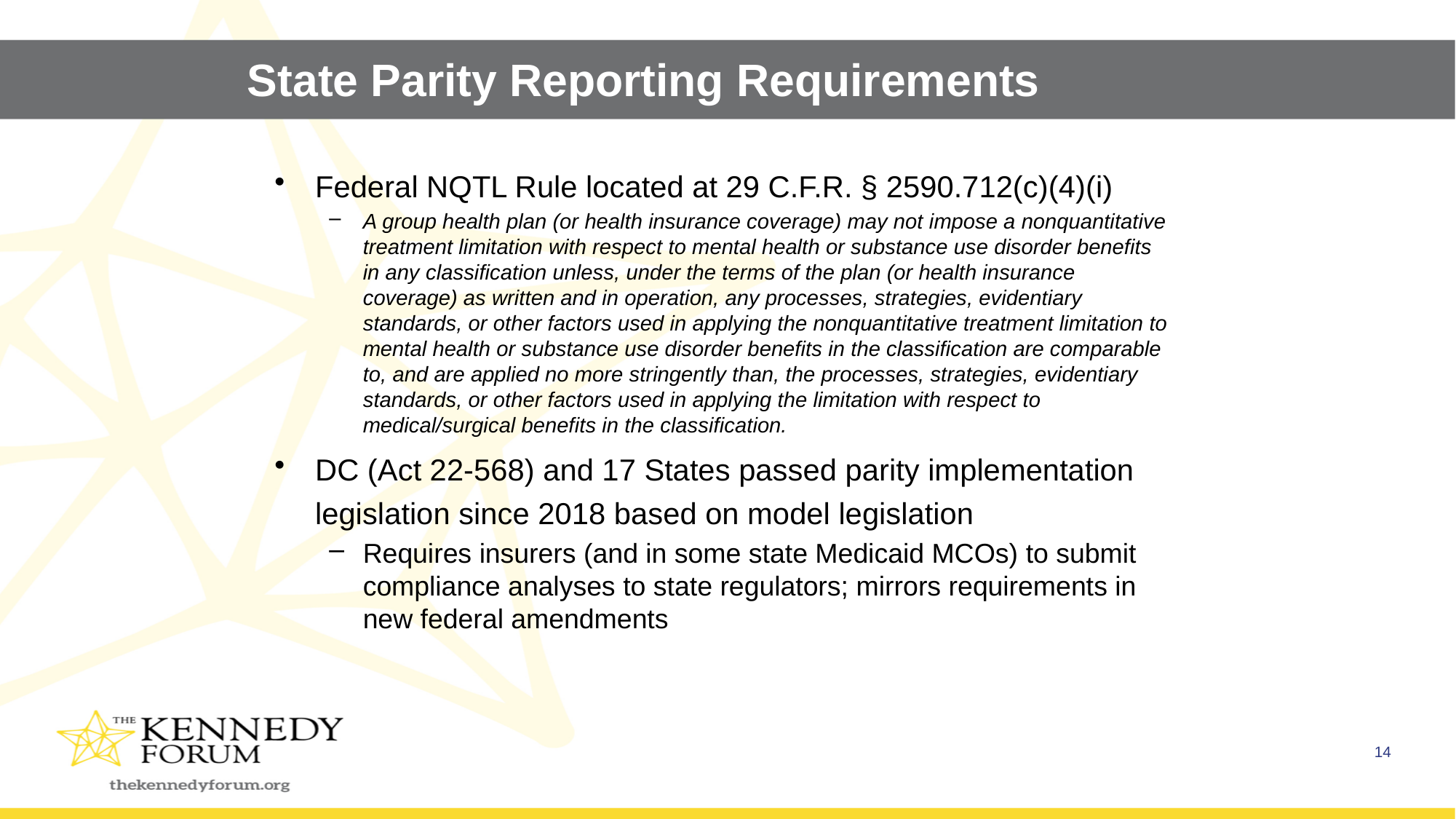

# State Parity Reporting Requirements
Federal NQTL Rule located at 29 C.F.R. § 2590.712(c)(4)(i)
A group health plan (or health insurance coverage) may not impose a nonquantitative treatment limitation with respect to mental health or substance use disorder benefits in any classification unless, under the terms of the plan (or health insurance coverage) as written and in operation, any processes, strategies, evidentiary standards, or other factors used in applying the nonquantitative treatment limitation to mental health or substance use disorder benefits in the classification are comparable to, and are applied no more stringently than, the processes, strategies, evidentiary standards, or other factors used in applying the limitation with respect to medical/surgical benefits in the classification.
DC (Act 22-568) and 17 States passed parity implementation legislation since 2018 based on model legislation
Requires insurers (and in some state Medicaid MCOs) to submit compliance analyses to state regulators; mirrors requirements in new federal amendments